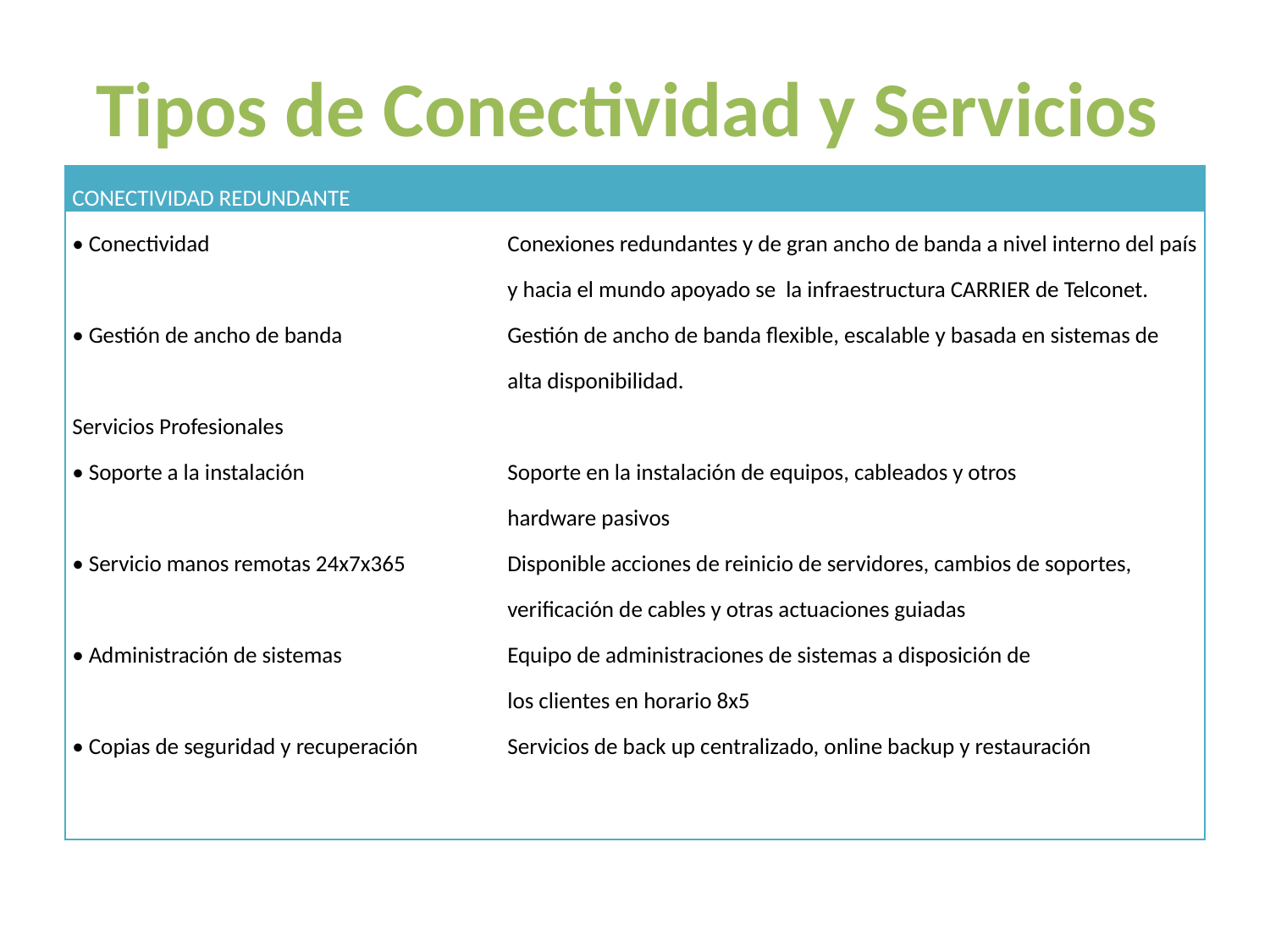

# Tipos de Conectividad y Servicios
| CONECTIVIDAD REDUNDANTE |  |
| --- | --- |
| • Conectividad • Gestión de ancho de banda | Conexiones redundantes y de gran ancho de banda a nivel interno del país y hacia el mundo apoyado se la infraestructura CARRIER de Telconet. Gestión de ancho de banda flexible, escalable y basada en sistemas de alta disponibilidad. |
| Servicios Profesionales |  |
| • Soporte a la instalación   • Servicio manos remotas 24x7x365   • Administración de sistemas   • Copias de seguridad y recuperación | Soporte en la instalación de equipos, cableados y otros hardware pasivos Disponible acciones de reinicio de servidores, cambios de soportes, verificación de cables y otras actuaciones guiadas Equipo de administraciones de sistemas a disposición de los clientes en horario 8x5 Servicios de back up centralizado, online backup y restauración |